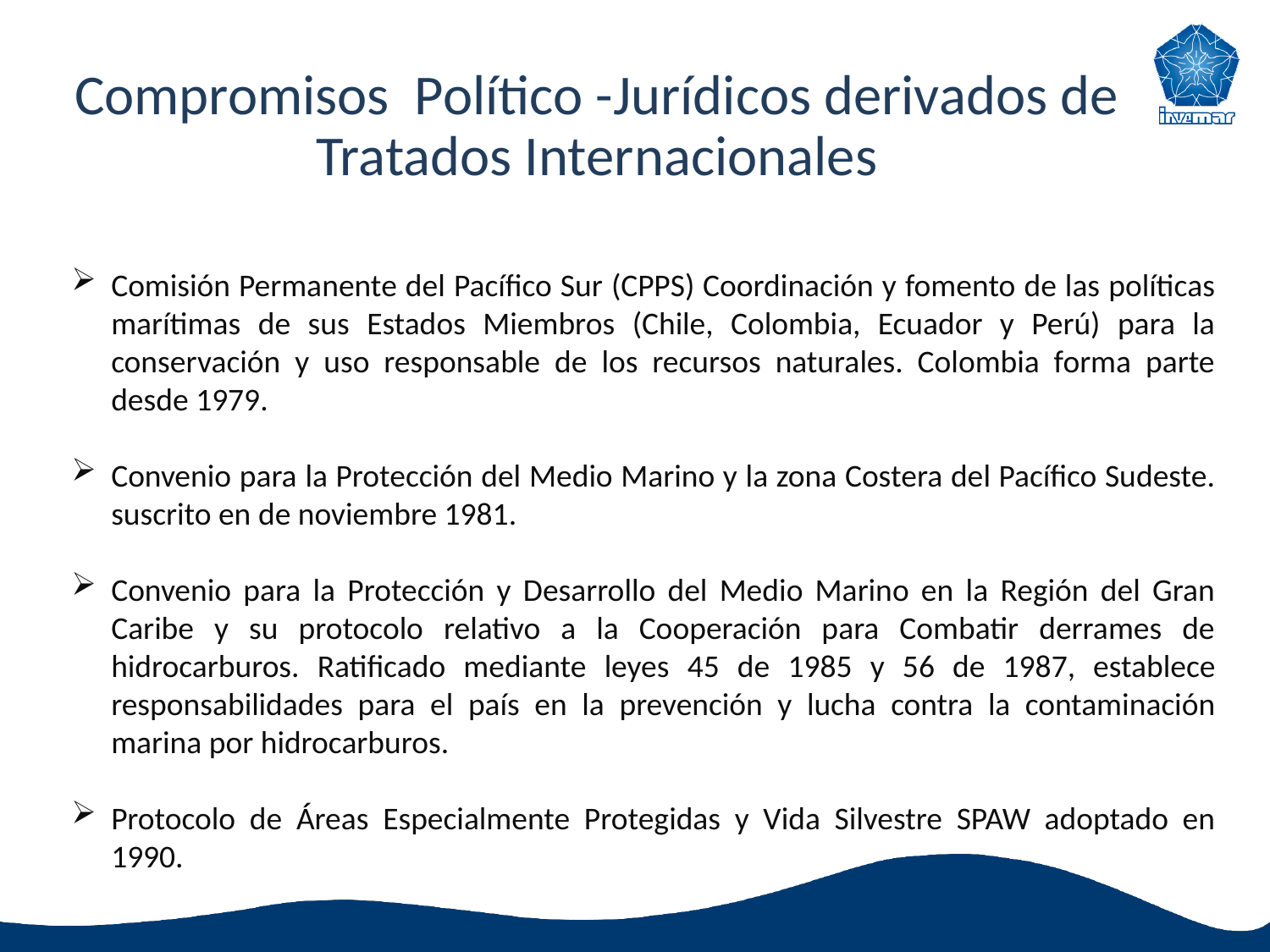

Compromisos  Político -Jurídicos derivados de
Tratados Internacionales
Comisión Permanente del Pacífico Sur (CPPS) Coordinación y fomento de las políticas marítimas de sus Estados Miembros (Chile, Colombia, Ecuador y Perú) para la conservación y uso responsable de los recursos naturales. Colombia forma parte desde 1979.

Convenio para la Protección del Medio Marino y la zona Costera del Pacífico Sudeste. suscrito en de noviembre 1981.

Convenio para la Protección y Desarrollo del Medio Marino en la Región del Gran Caribe y su protocolo relativo a la Cooperación para Combatir derrames de hidrocarburos. Ratificado mediante leyes 45 de 1985 y 56 de 1987, establece responsabilidades para el país en la prevención y lucha contra la contaminación marina por hidrocarburos.

Protocolo de Áreas Especialmente Protegidas y Vida Silvestre SPAW adoptado en 1990.